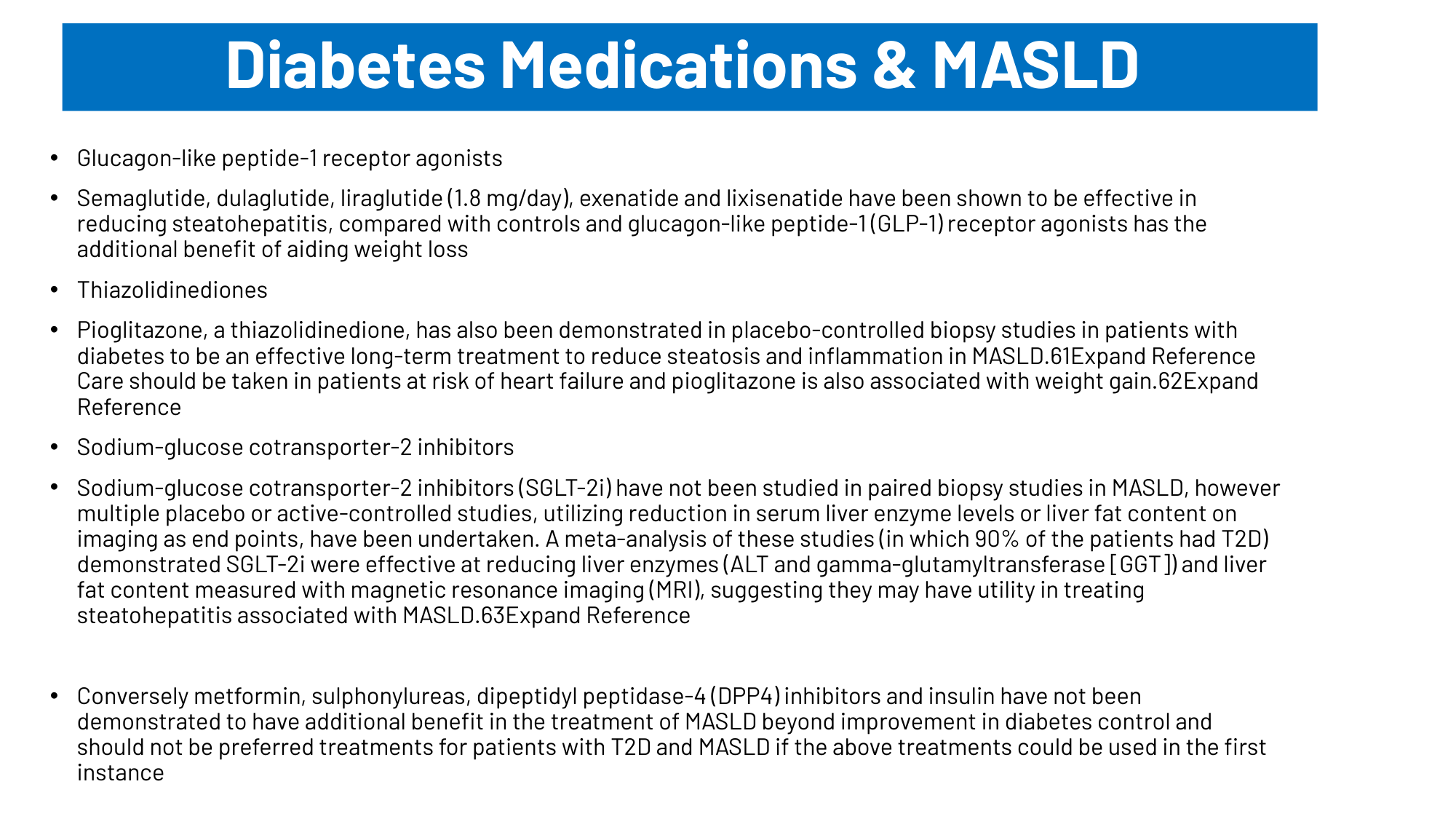

# Diabetes Medications & MASLD
Glucagon-like peptide-1 receptor agonists
Semaglutide, dulaglutide, liraglutide (1.8 mg/day), exenatide and lixisenatide have been shown to be effective in reducing steatohepatitis, compared with controls and glucagon-like peptide-1 (GLP-1) receptor agonists has the additional benefit of aiding weight loss
Thiazolidinediones
Pioglitazone, a thiazolidinedione, has also been demonstrated in placebo-controlled biopsy studies in patients with diabetes to be an effective long-term treatment to reduce steatosis and inflammation in MASLD.61Expand Reference Care should be taken in patients at risk of heart failure and pioglitazone is also associated with weight gain.62Expand Reference
Sodium-glucose cotransporter-2 inhibitors
Sodium-glucose cotransporter-2 inhibitors (SGLT-2i) have not been studied in paired biopsy studies in MASLD, however multiple placebo or active-controlled studies, utilizing reduction in serum liver enzyme levels or liver fat content on imaging as end points, have been undertaken. A meta-analysis of these studies (in which 90% of the patients had T2D) demonstrated SGLT-2i were effective at reducing liver enzymes (ALT and gamma-glutamyltransferase [GGT]) and liver fat content measured with magnetic resonance imaging (MRI), suggesting they may have utility in treating steatohepatitis associated with MASLD.63Expand Reference

Conversely metformin, sulphonylureas, dipeptidyl peptidase-4 (DPP4) inhibitors and insulin have not been demonstrated to have additional benefit in the treatment of MASLD beyond improvement in diabetes control and should not be preferred treatments for patients with T2D and MASLD if the above treatments could be used in the first instance